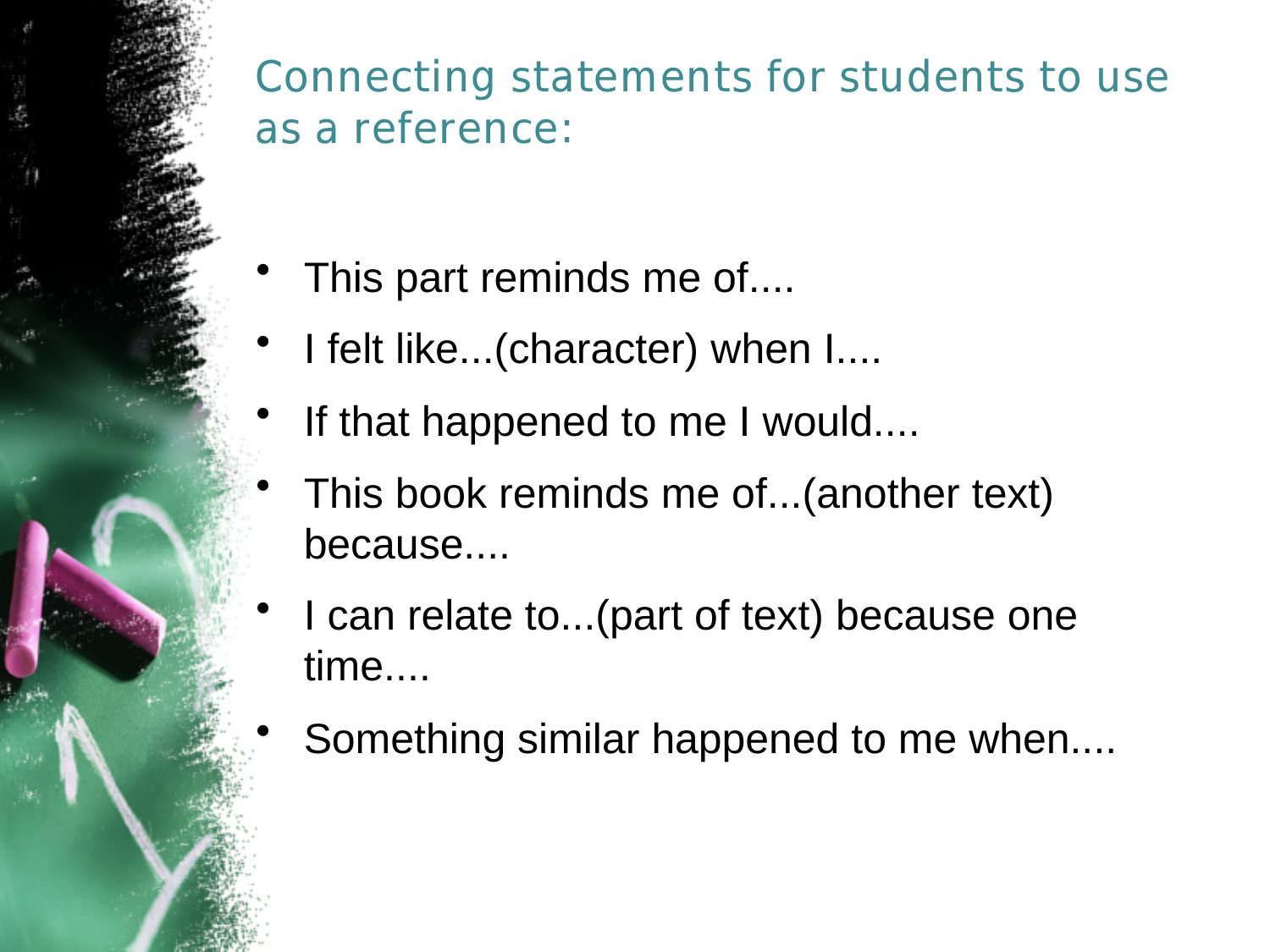

# Connecting statements for students to use as a reference:
This part reminds me of....
I felt like...(character) when I....
If that happened to me I would....
This book reminds me of...(another text) because....
I can relate to...(part of text) because one time....
Something similar happened to me when....